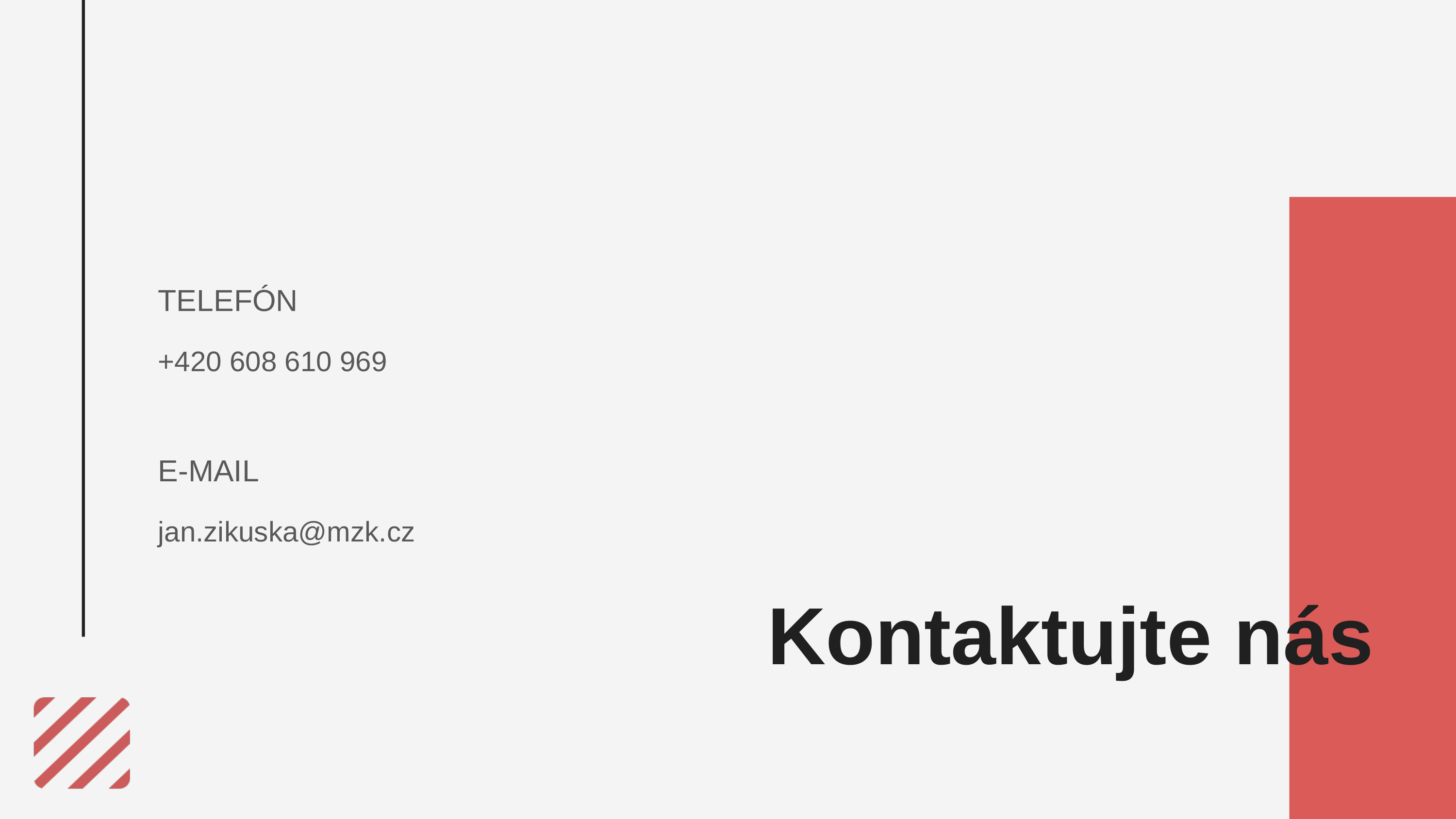

TELEFÓN
+420 608 610 969
E-MAIL
jan.zikuska@mzk.cz
Kontaktujte nás